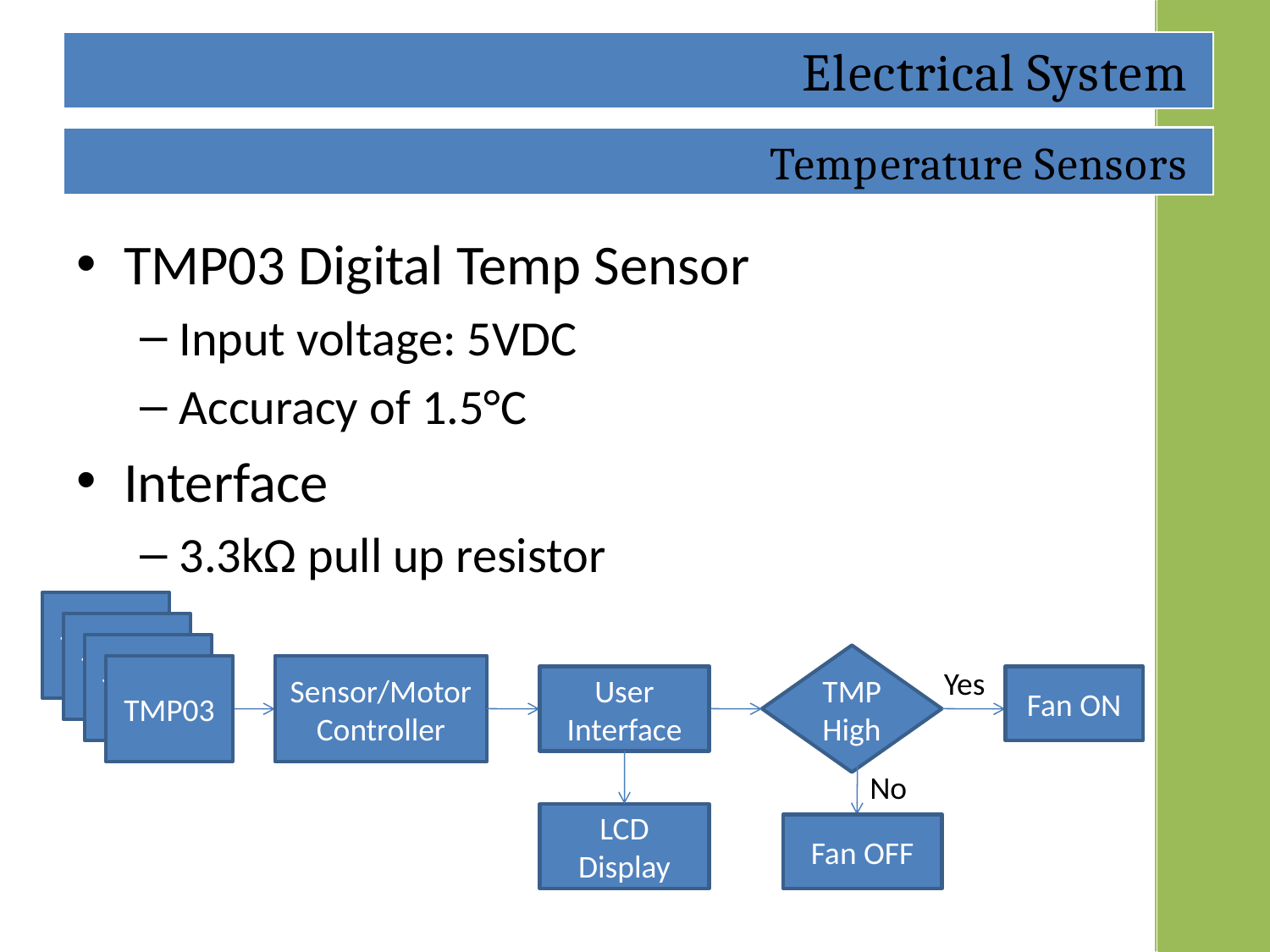

Electrical System
#
Temperature Sensors
TMP03 Digital Temp Sensor
Input voltage: 5VDC
Accuracy of 1.5°C
Interface
3.3kΩ pull up resistor

TMP03
TMP03
TMP03
TMP High
TMP03
Sensor/Motor Controller
Yes
User Interface
Fan ON
No
LCD Display
Fan OFF